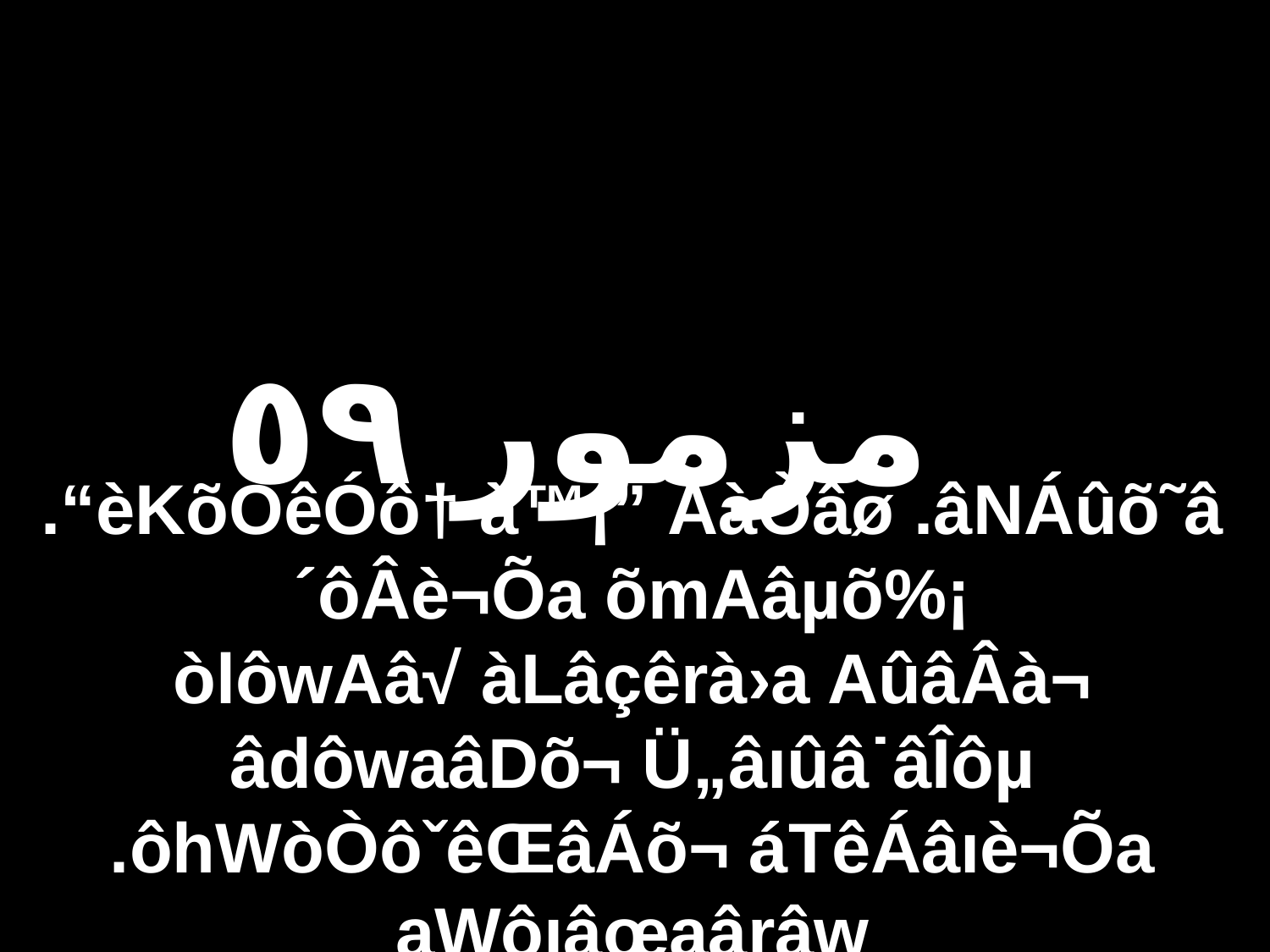

Slides on
مزمور ٥٩
.“èKõÒêÓô† à™¡” ÅàÒâø .âNÁûõ˜â´ôÂè¬Õa õmAâµõ%¡
òlôwAâ√ àLâçêrà›a AûâÂà¬ âdôwaâDõ¬ Ü„âıûâ˙âÎôµ
.ôhWòÒôˇêŒâÁõ¬ áTêÁâıè¬Õa aWôıâœaârâw